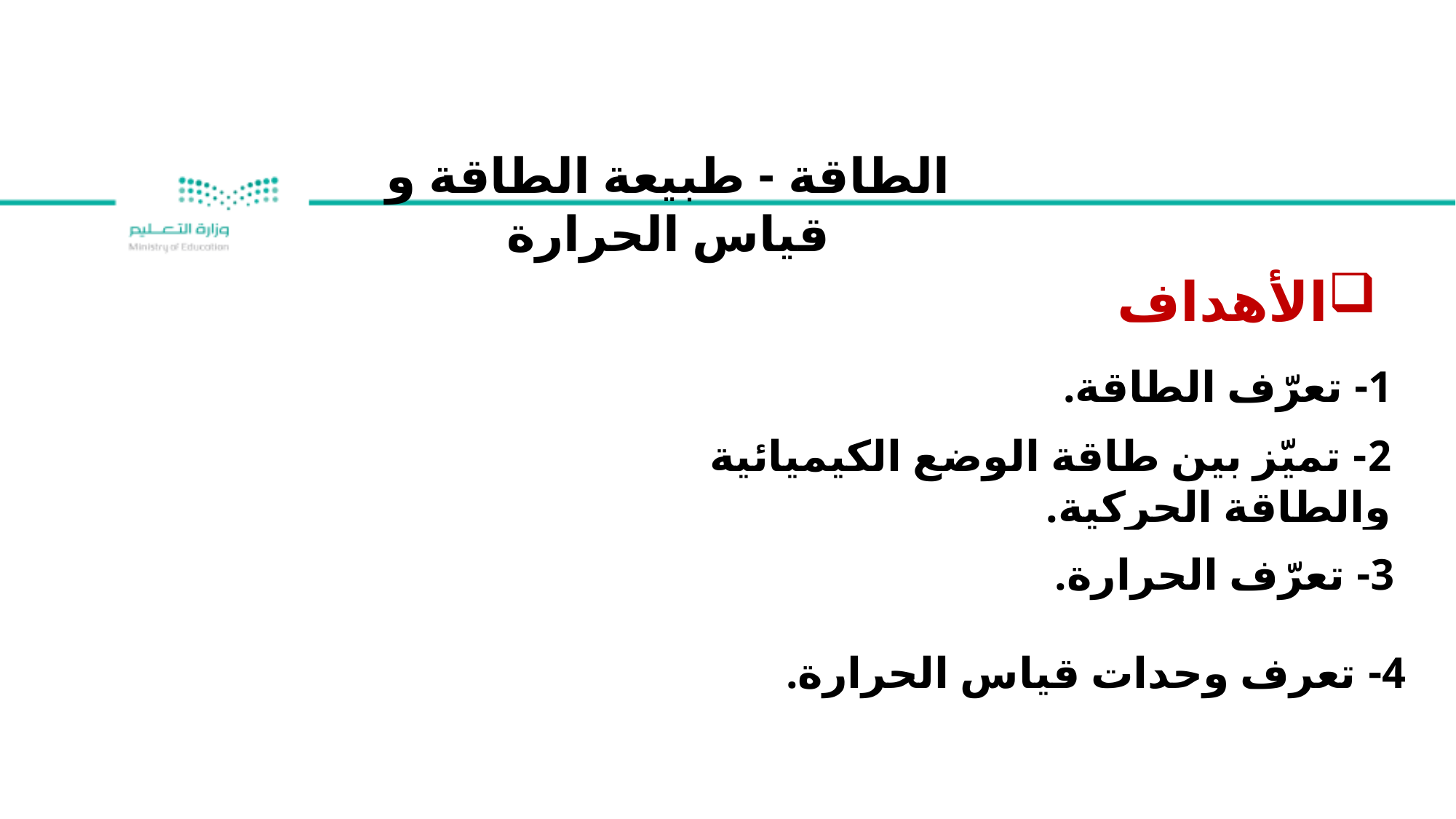

الطاقة - طبيعة الطاقة و قياس الحرارة
الأهداف
1- تعرّف الطاقة.
2- تميّز بين طاقة الوضع الكيميائية والطاقة الحركية.
3- تعرّف الحرارة.
4- تعرف وحدات قياس الحرارة.